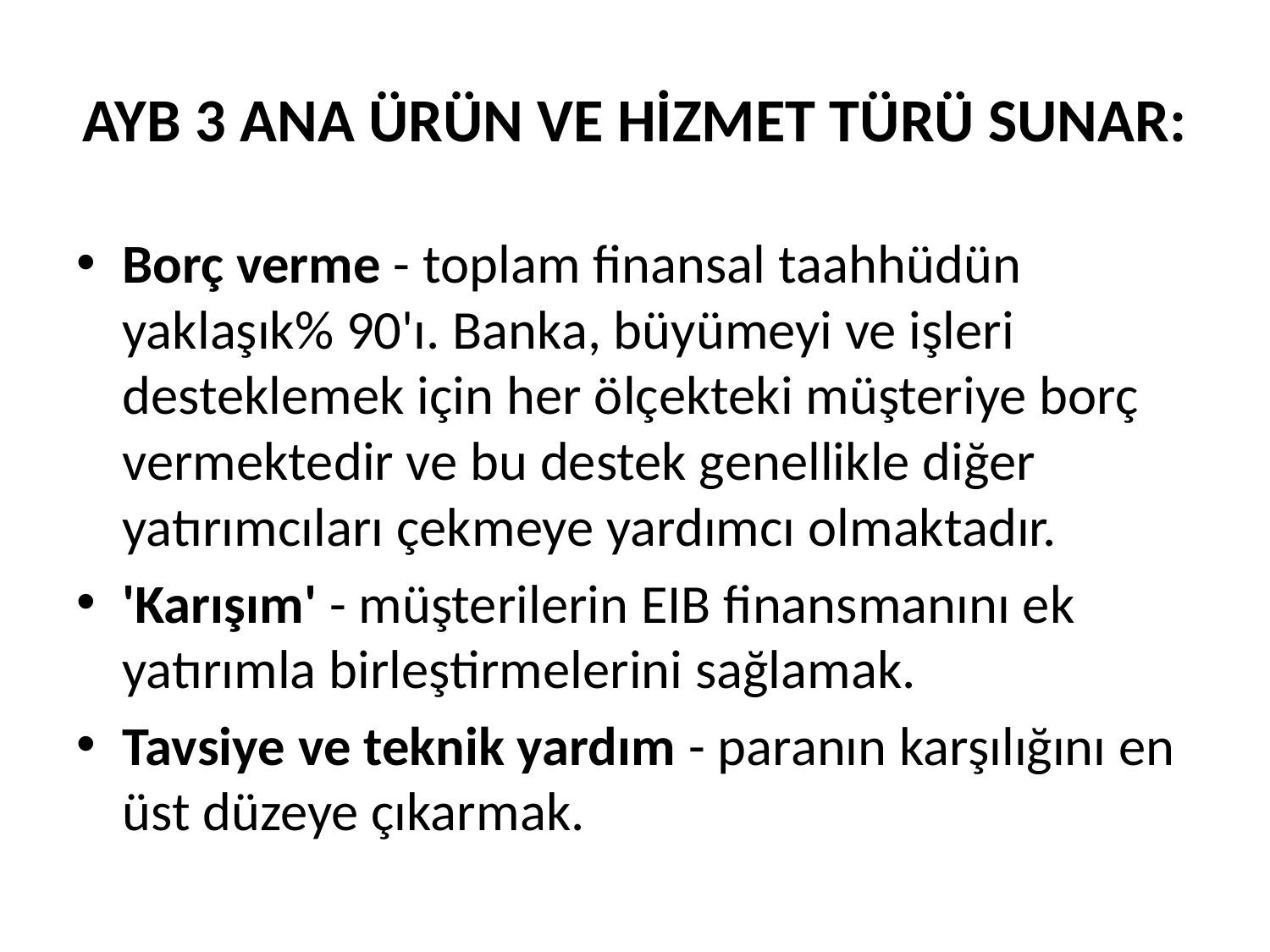

# AYB 3 ANA ÜRÜN VE HİZMET TÜRÜ SUNAR:
Borç verme - toplam finansal taahhüdün yaklaşık% 90'ı. Banka, büyümeyi ve işleri desteklemek için her ölçekteki müşteriye borç vermektedir ve bu destek genellikle diğer yatırımcıları çekmeye yardımcı olmaktadır.
'Karışım' - müşterilerin EIB finansmanını ek yatırımla birleştirmelerini sağlamak.
Tavsiye ve teknik yardım - paranın karşılığını en üst düzeye çıkarmak.